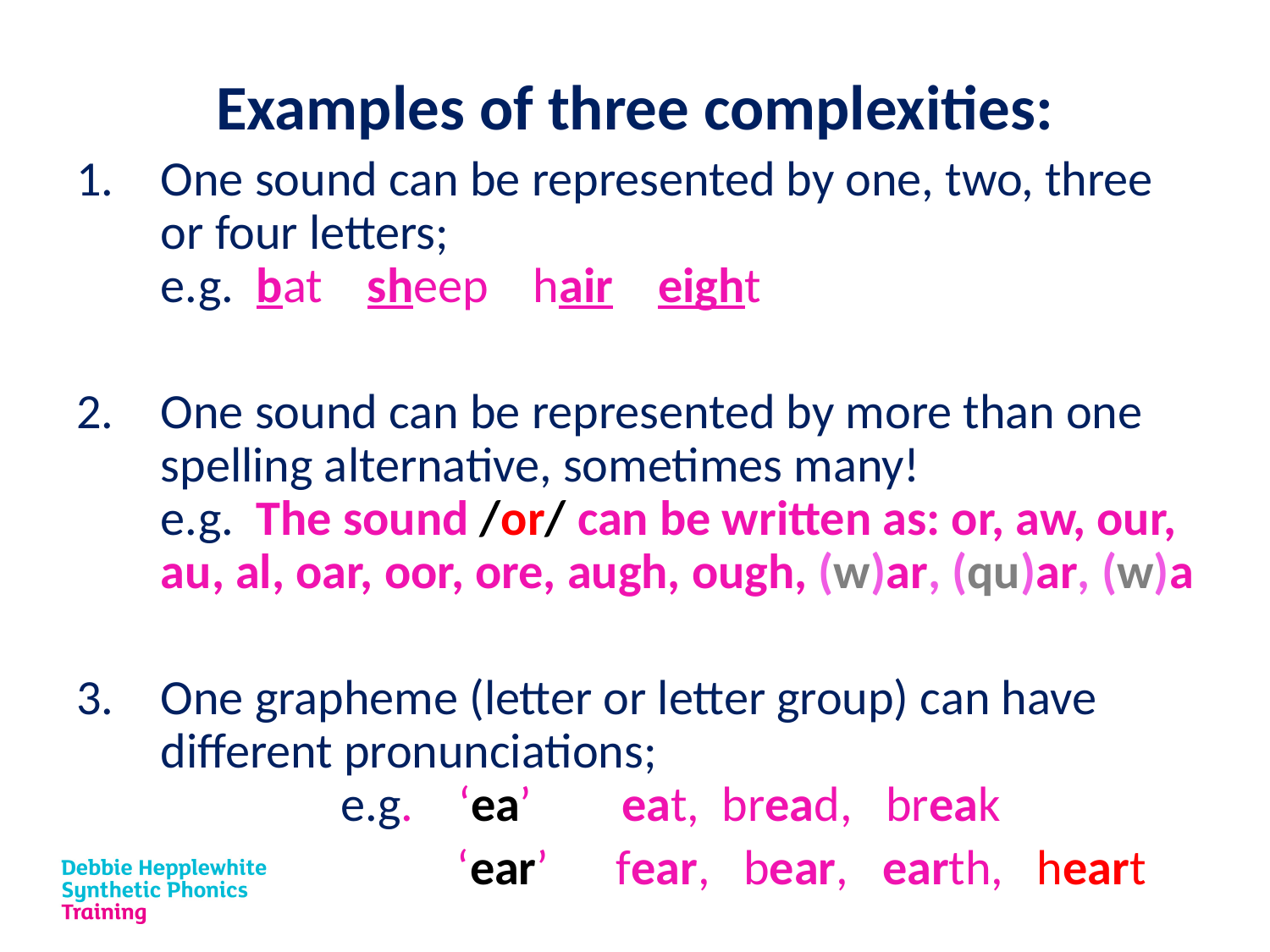

Examples of three complexities:
One sound can be represented by one, two, three or four letters;
e.g.  bat    sheep    hair    eight

One sound can be represented by more than one spelling alternative, sometimes many!
e.g.  The sound /or/ can be written as: or, aw, our, au, al, oar, oor, ore, augh, ough, (w)ar, (qu)ar, (w)a

One grapheme (letter or letter group) can have different pronunciations;
                e.g.    ‘ea’        eat,  bread,   break
                                  ‘ear’      fear,   bear,   earth,   heart